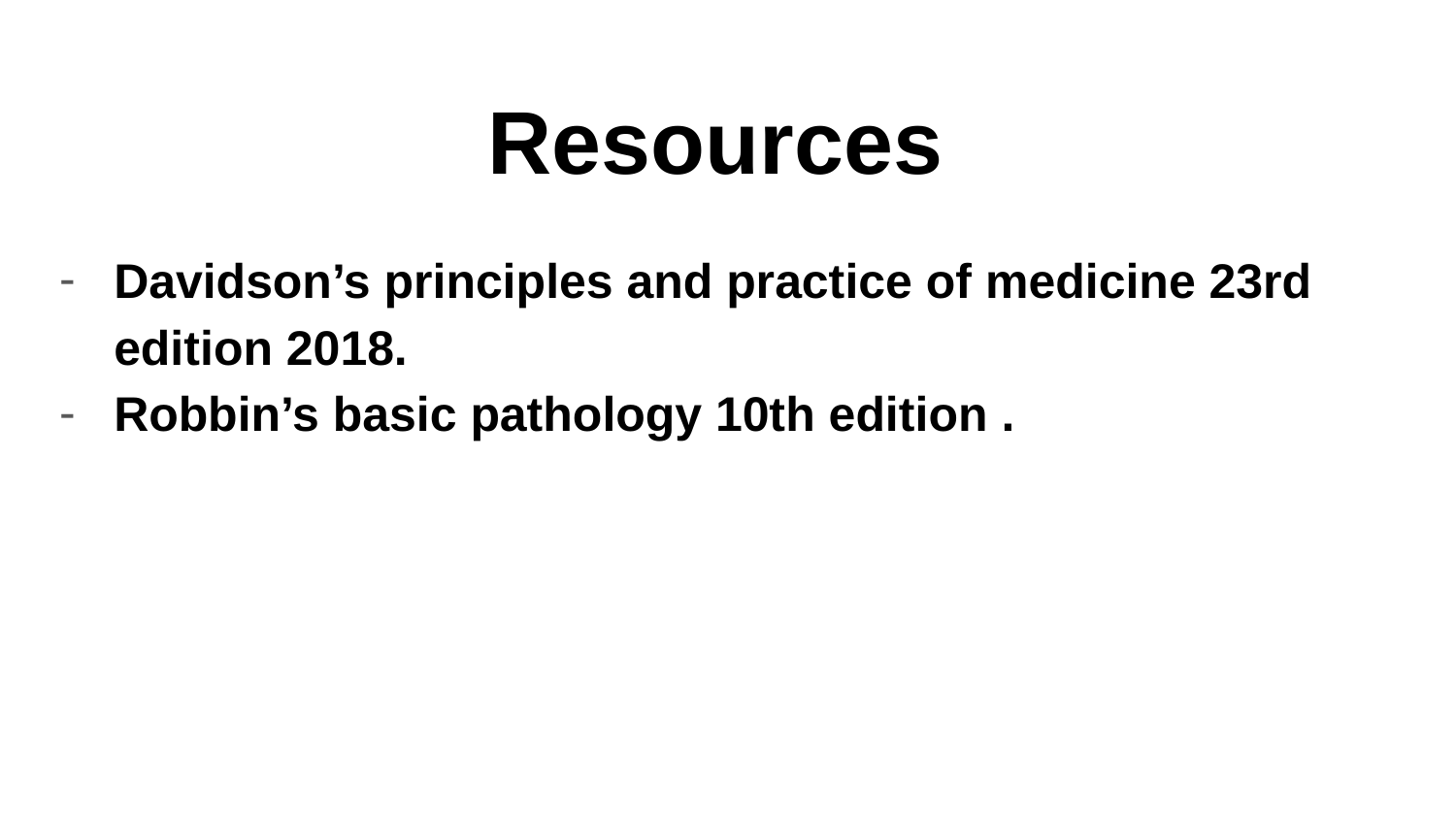

# Resources
Davidson’s principles and practice of medicine 23rd edition 2018.
Robbin’s basic pathology 10th edition .